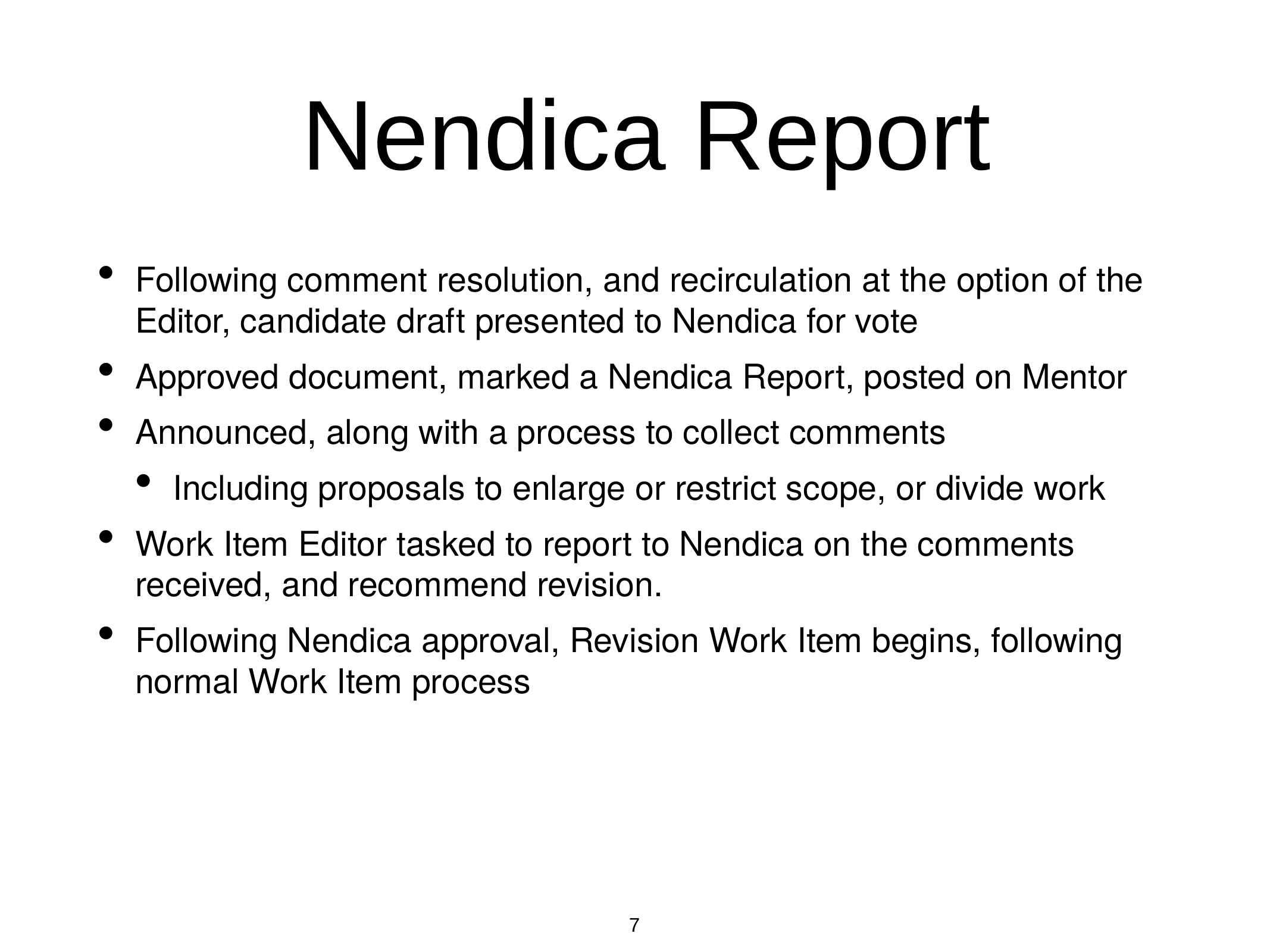

# Nendica Report
Following comment resolution, and recirculation at the option of the Editor, candidate draft presented to Nendica for vote
Approved document, marked a Nendica Report, posted on Mentor
Announced, along with a process to collect comments
Including proposals to enlarge or restrict scope, or divide work
Work Item Editor tasked to report to Nendica on the comments received, and recommend revision.
Following Nendica approval, Revision Work Item begins, following normal Work Item process
7